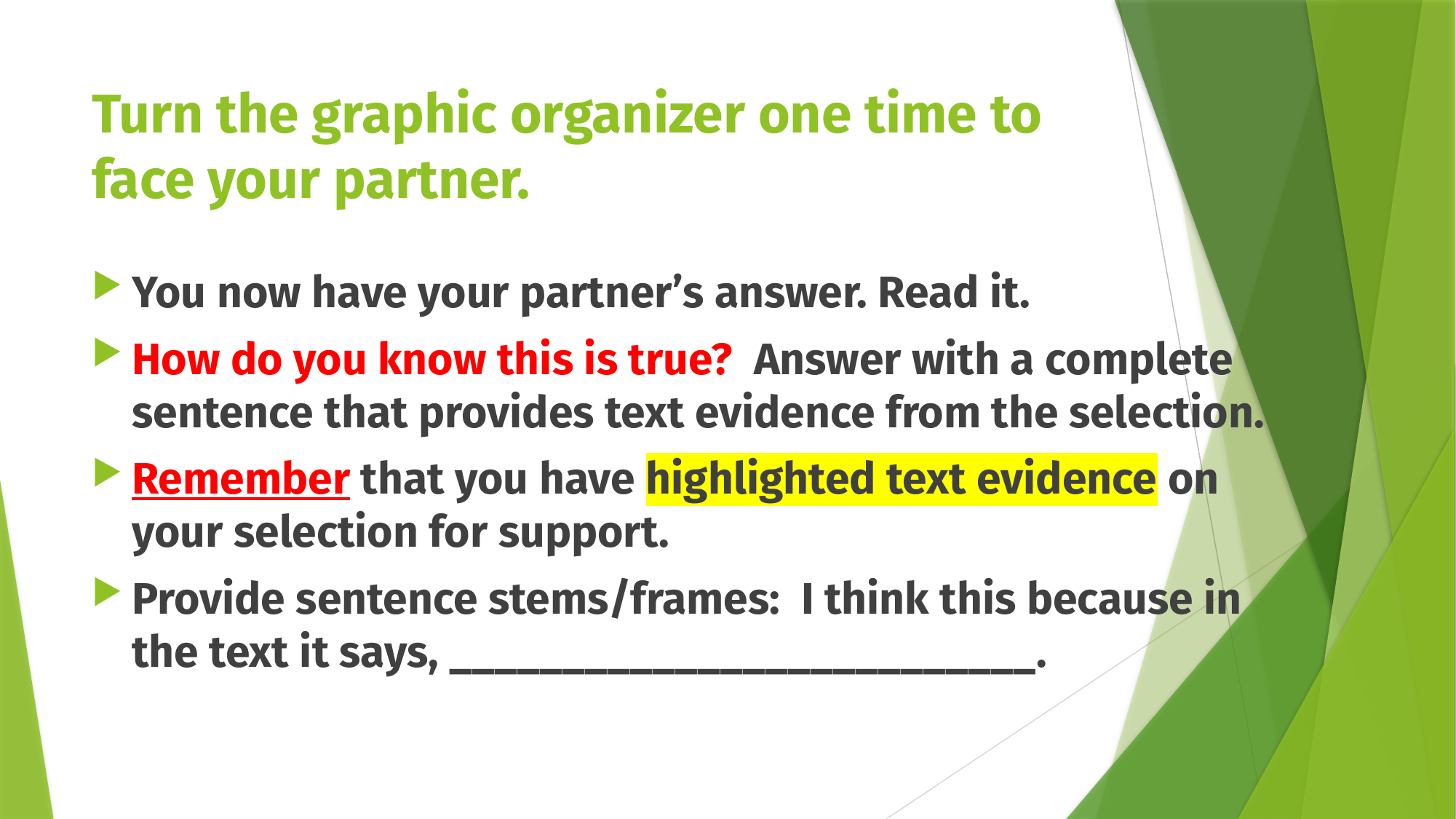

# Turn the graphic organizer one time to face your partner.
You now have your partner’s answer. Read it.
How do you know this is true?  Answer with a complete sentence that provides text evidence from the selection.
Remember that you have highlighted text evidence on your selection for support.
Provide sentence stems/frames:  I think this because in the text it says, __________________________.